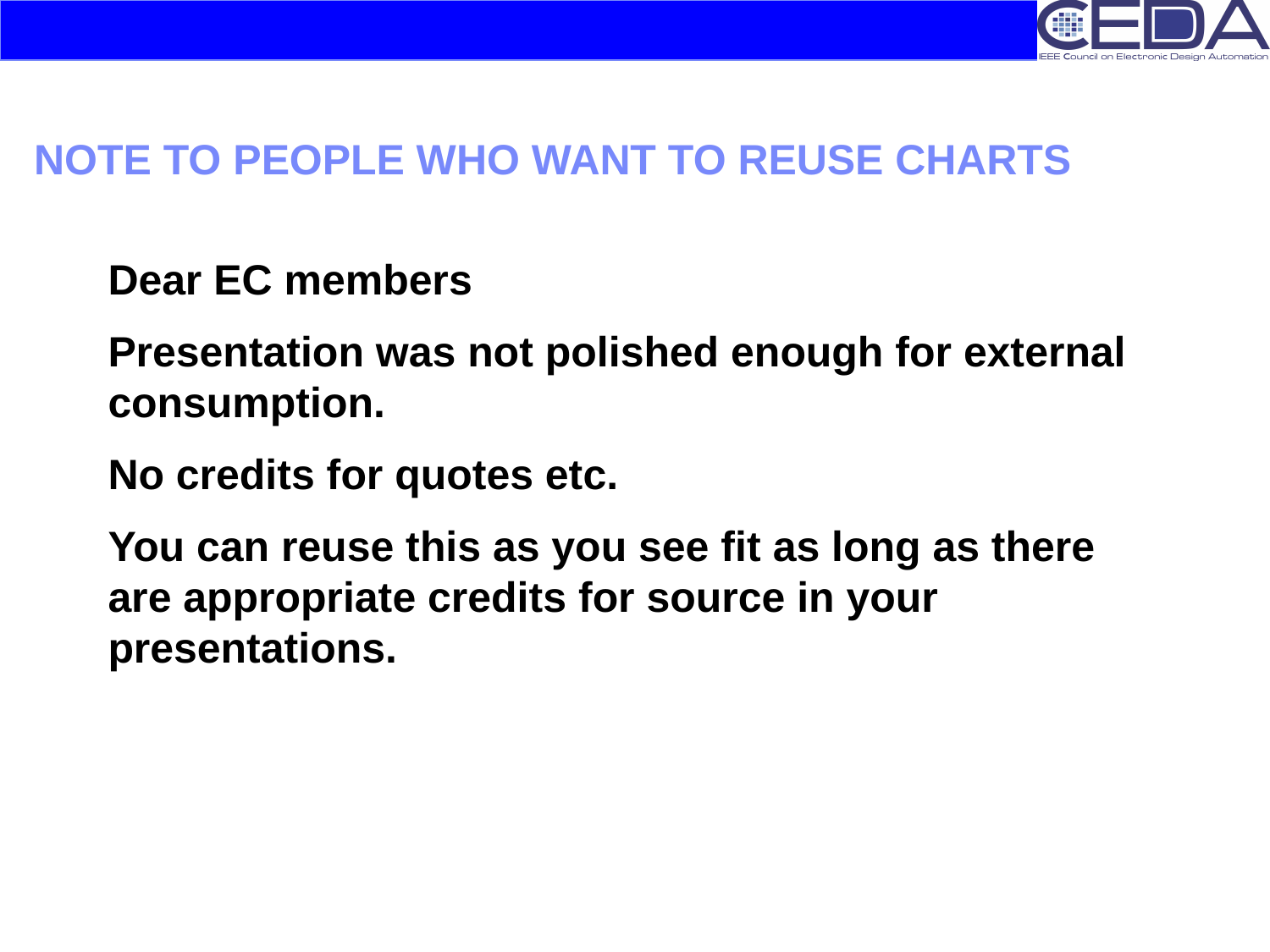

# NOTE TO PEOPLE WHO WANT TO REUSE CHARTS
Dear EC members
Presentation was not polished enough for external consumption.
No credits for quotes etc.
You can reuse this as you see fit as long as there are appropriate credits for source in your presentations.